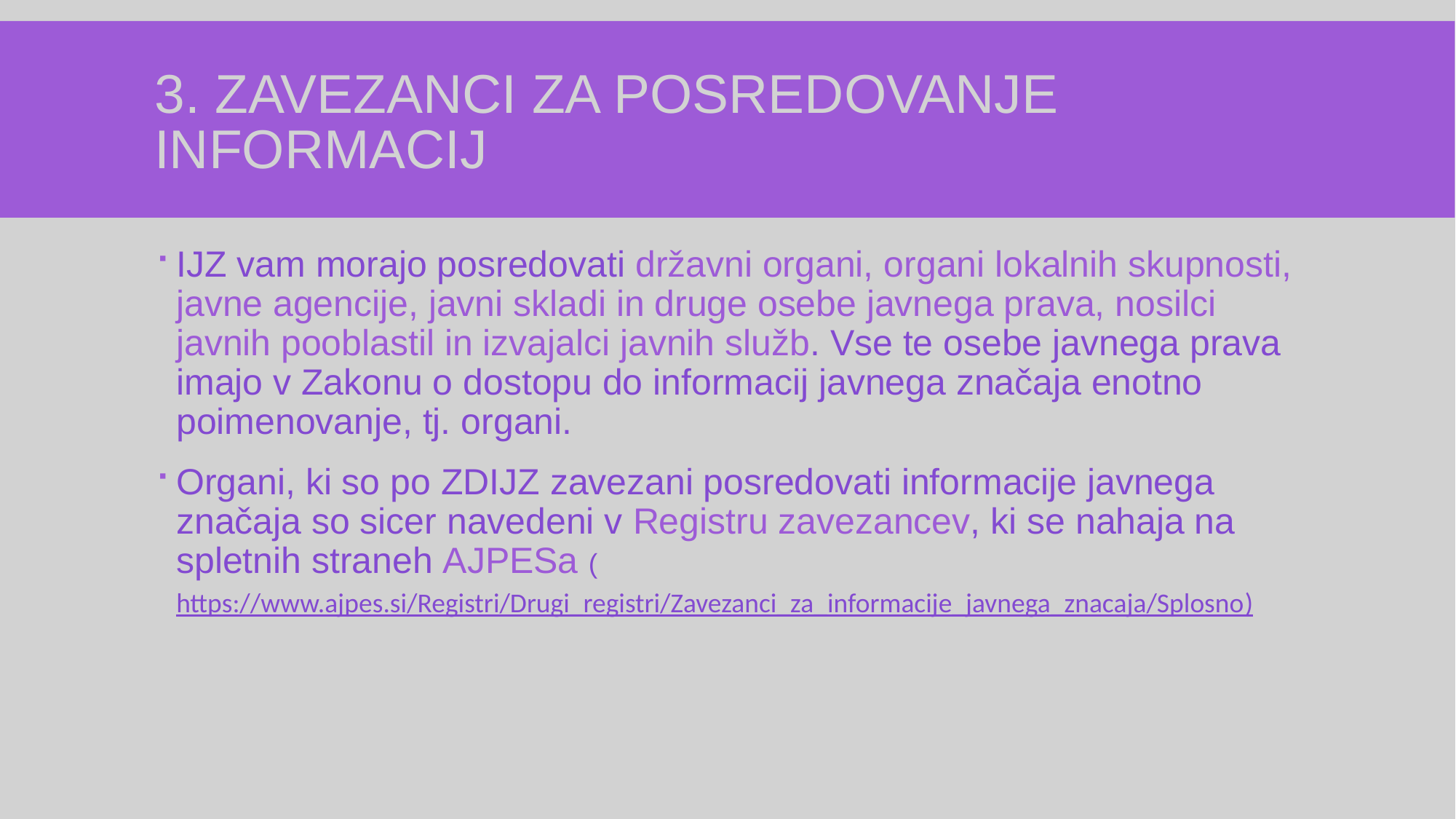

# 3. ZAVEZANCI za posredovanje informacij
IJZ vam morajo posredovati državni organi, organi lokalnih skupnosti, javne agencije, javni skladi in druge osebe javnega prava, nosilci javnih pooblastil in izvajalci javnih služb. Vse te osebe javnega prava imajo v Zakonu o dostopu do informacij javnega značaja enotno poimenovanje, tj. organi.
Organi, ki so po ZDIJZ zavezani posredovati informacije javnega značaja so sicer navedeni v Registru zavezancev, ki se nahaja na spletnih straneh AJPESa (https://www.ajpes.si/Registri/Drugi_registri/Zavezanci_za_informacije_javnega_znacaja/Splosno)